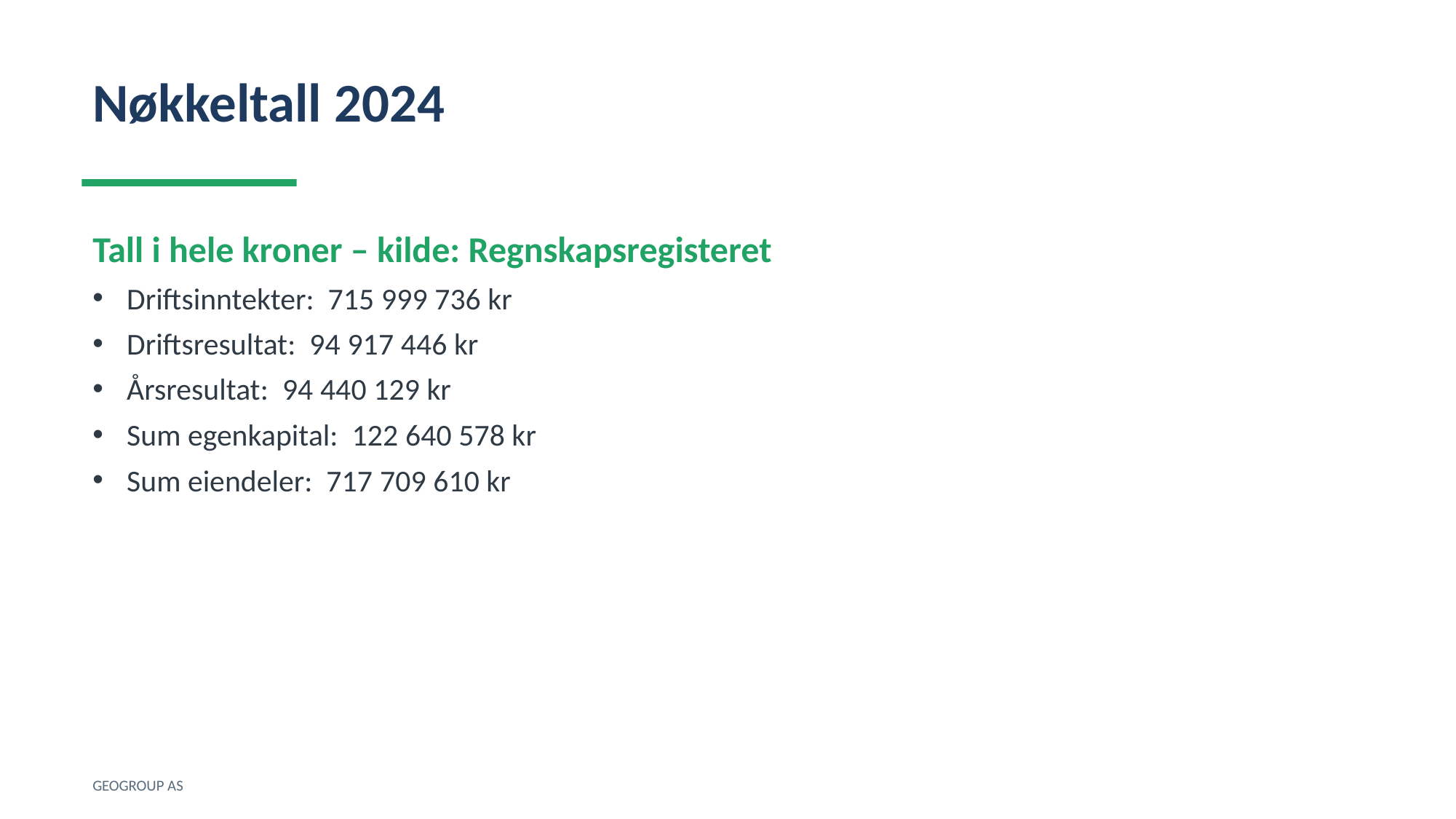

Nøkkeltall 2024

Tall i hele kroner – kilde: Regnskapsregisteret
Driftsinntekter:  715 999 736 kr
Driftsresultat:  94 917 446 kr
Årsresultat:  94 440 129 kr
Sum egenkapital:  122 640 578 kr
Sum eiendeler:  717 709 610 kr
GEOGROUP AS